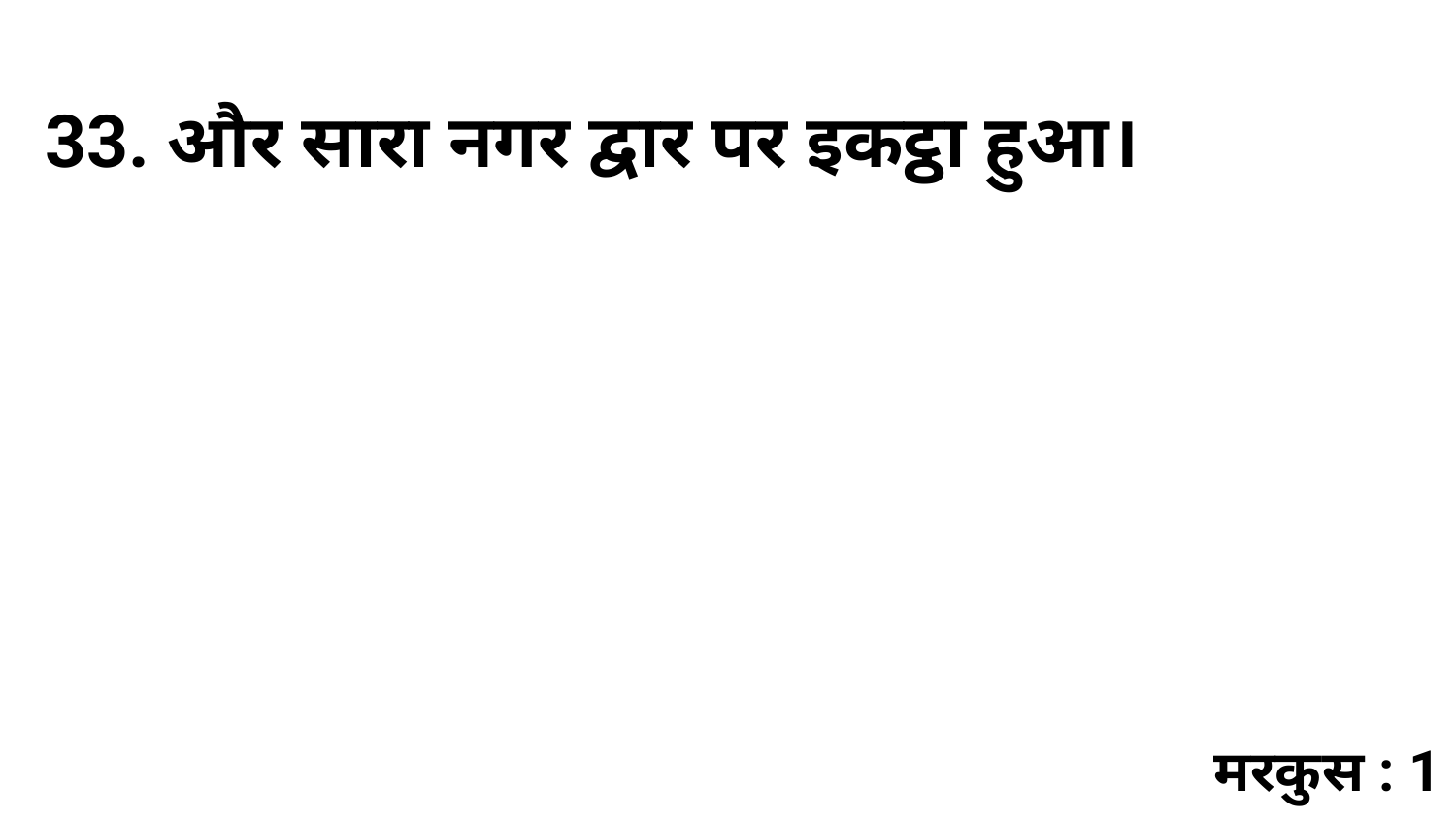

33. और सारा नगर द्वार पर इकट्ठा हुआ।
मरकुस : 1